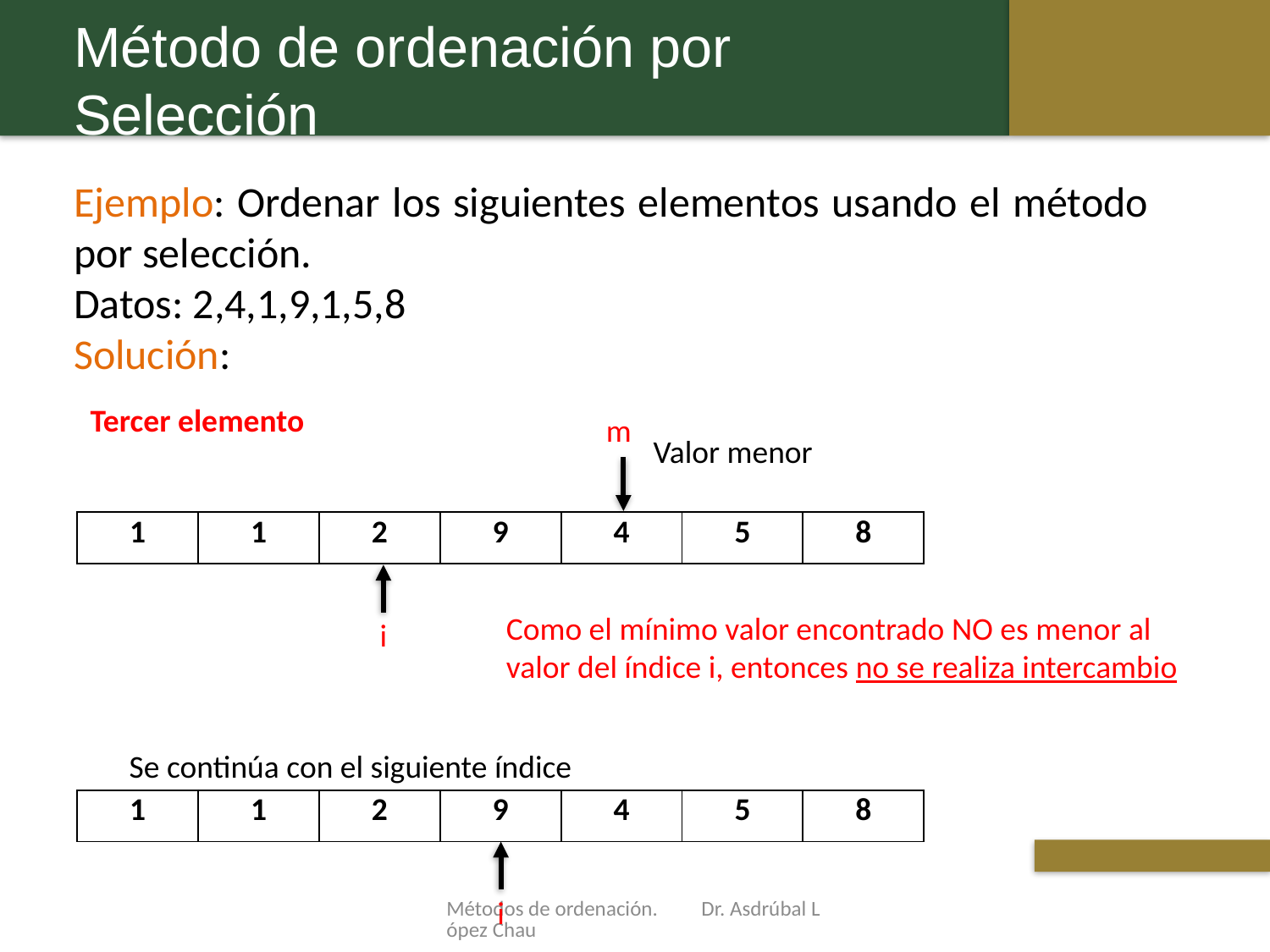

Método de ordenación por Selección

Ejemplo: Ordenar los siguientes elementos usando el método por selección.
Datos: 2,4,1,9,1,5,8
Solución:

Tercer elemento

m
Valor menor
| 1 | 1 | 2 | 9 | 4 | 5 | 8 |
| --- | --- | --- | --- | --- | --- | --- |
Como el mínimo valor encontrado NO es menor al
valor del índice i, entonces no se realiza intercambio
i
Se continúa con el siguiente índice
| 1 | 1 | 2 | 9 | 4 | 5 | 8 |
| --- | --- | --- | --- | --- | --- | --- |

Métodos de ordenación.         Dr. Asdrúbal López Chau
i